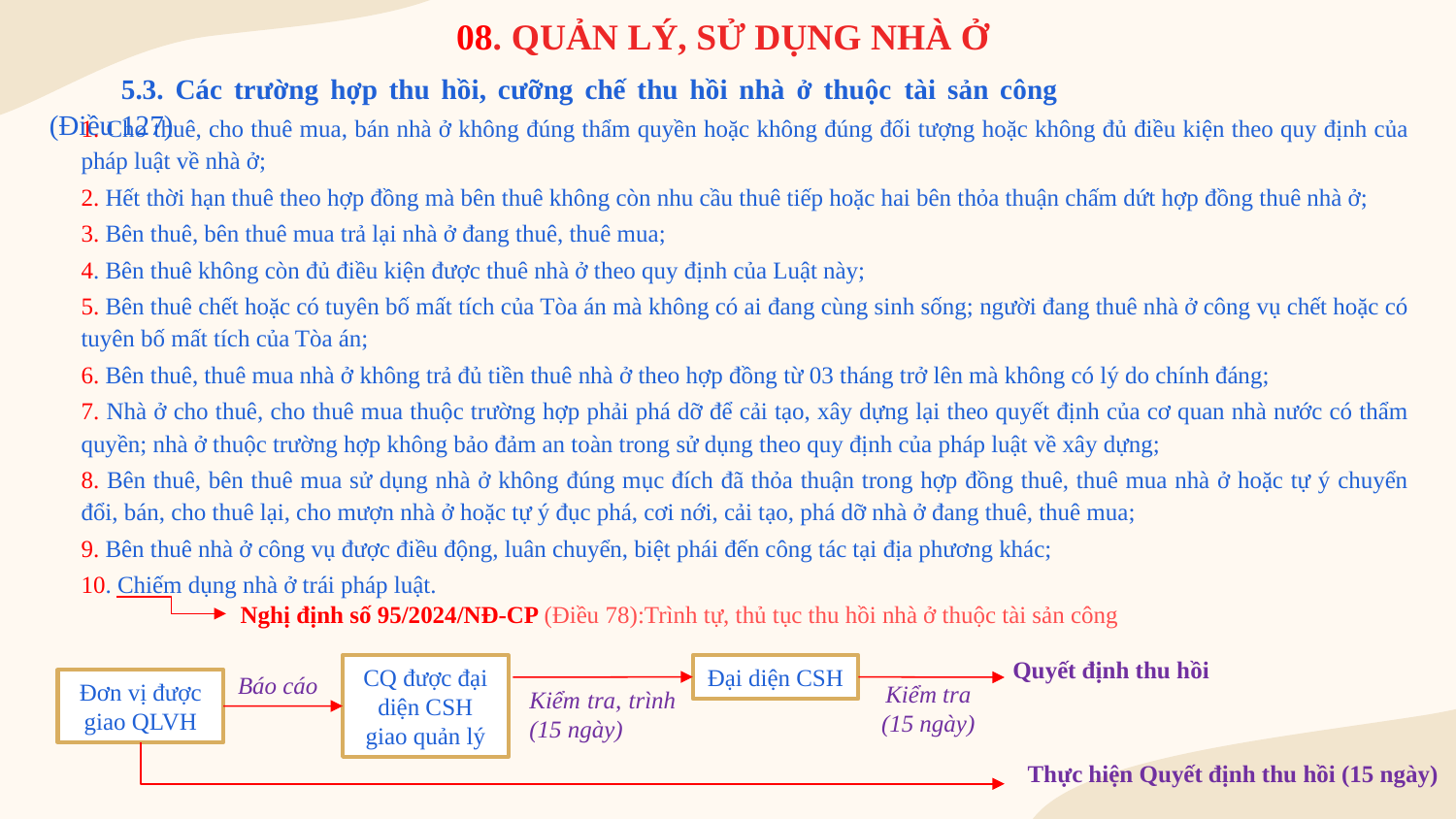

# 08. QUẢN LÝ, SỬ DỤNG NHÀ Ở
5.3. Các trường hợp thu hồi, cưỡng chế thu hồi nhà ở thuộc tài sản công (Điều 127)
1. Cho thuê, cho thuê mua, bán nhà ở không đúng thẩm quyền hoặc không đúng đối tượng hoặc không đủ điều kiện theo quy định của pháp luật về nhà ở;
2. Hết thời hạn thuê theo hợp đồng mà bên thuê không còn nhu cầu thuê tiếp hoặc hai bên thỏa thuận chấm dứt hợp đồng thuê nhà ở;
3. Bên thuê, bên thuê mua trả lại nhà ở đang thuê, thuê mua;
4. Bên thuê không còn đủ điều kiện được thuê nhà ở theo quy định của Luật này;
5. Bên thuê chết hoặc có tuyên bố mất tích của Tòa án mà không có ai đang cùng sinh sống; người đang thuê nhà ở công vụ chết hoặc có tuyên bố mất tích của Tòa án;
6. Bên thuê, thuê mua nhà ở không trả đủ tiền thuê nhà ở theo hợp đồng từ 03 tháng trở lên mà không có lý do chính đáng;
7. Nhà ở cho thuê, cho thuê mua thuộc trường hợp phải phá dỡ để cải tạo, xây dựng lại theo quyết định của cơ quan nhà nước có thẩm quyền; nhà ở thuộc trường hợp không bảo đảm an toàn trong sử dụng theo quy định của pháp luật về xây dựng;
8. Bên thuê, bên thuê mua sử dụng nhà ở không đúng mục đích đã thỏa thuận trong hợp đồng thuê, thuê mua nhà ở hoặc tự ý chuyển đổi, bán, cho thuê lại, cho mượn nhà ở hoặc tự ý đục phá, cơi nới, cải tạo, phá dỡ nhà ở đang thuê, thuê mua;
9. Bên thuê nhà ở công vụ được điều động, luân chuyển, biệt phái đến công tác tại địa phương khác;
10. Chiếm dụng nhà ở trái pháp luật.
Nghị định số 95/2024/NĐ-CP (Điều 78):Trình tự, thủ tục thu hồi nhà ở thuộc tài sản công
Quyết định thu hồi
CQ được đại diện CSH giao quản lý
Đại diện CSH
Báo cáo
Đơn vị được giao QLVH
Kiểm tra
(15 ngày)
Kiểm tra, trình (15 ngày)
Thực hiện Quyết định thu hồi (15 ngày)